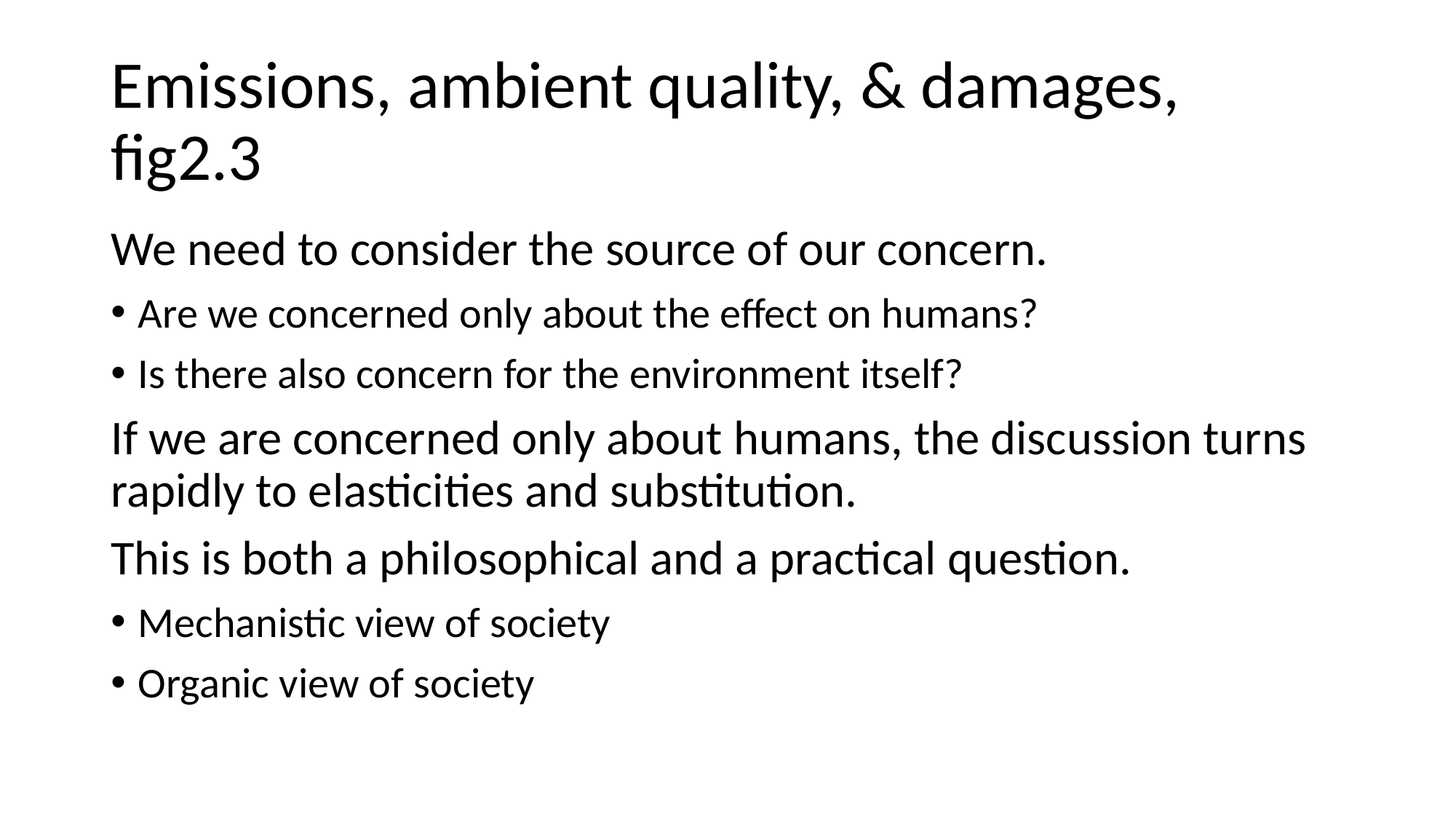

# Emissions, ambient quality, & damages, fig2.3
We need to consider the source of our concern.
Are we concerned only about the effect on humans?
Is there also concern for the environment itself?
If we are concerned only about humans, the discussion turns rapidly to elasticities and substitution.
This is both a philosophical and a practical question.
Mechanistic view of society
Organic view of society